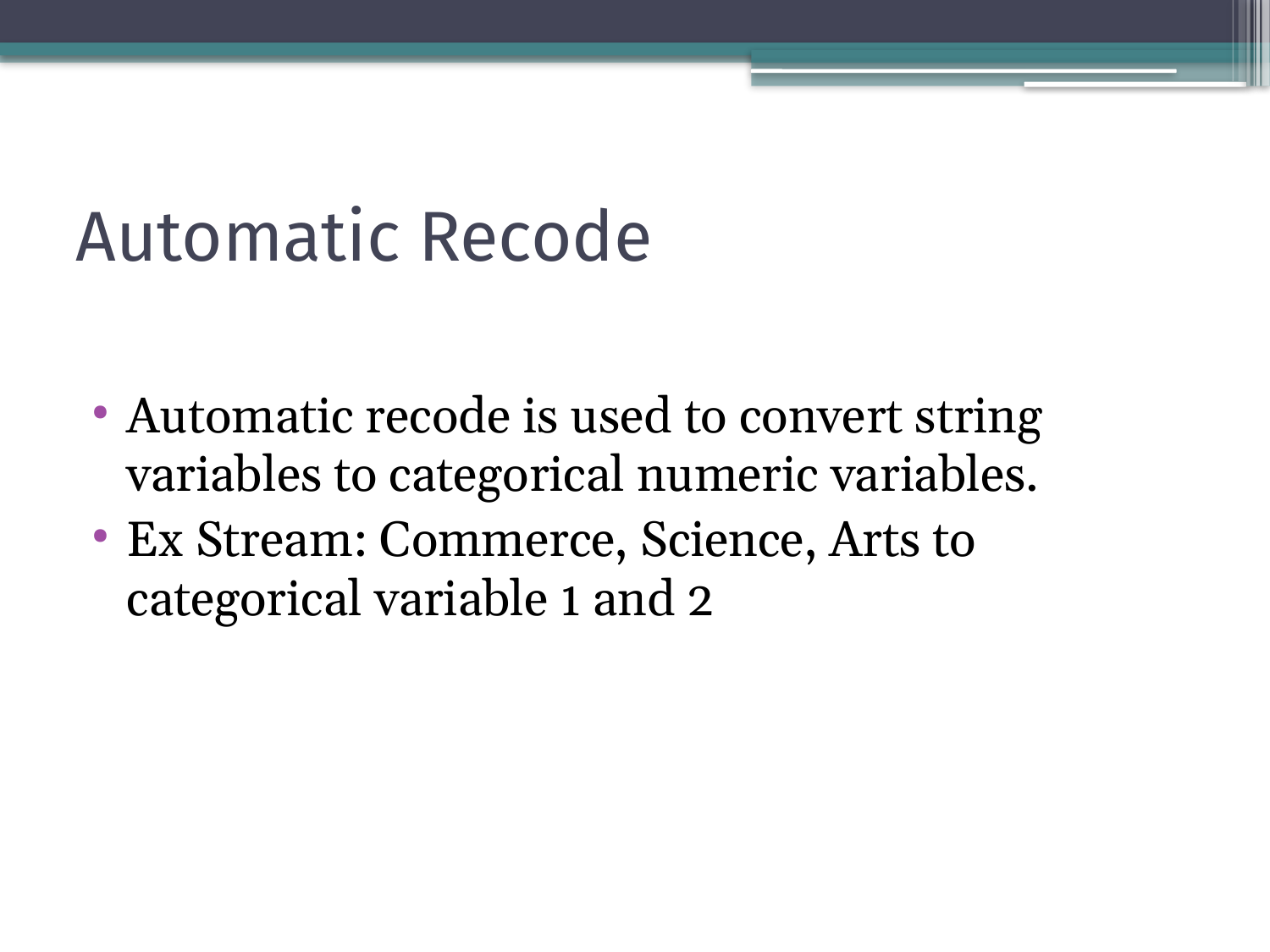

# Automatic Recode

Automatic recode is used to convert string variables to categorical numeric variables.
Ex Stream: Commerce, Science, Arts to categorical variable 1 and 2